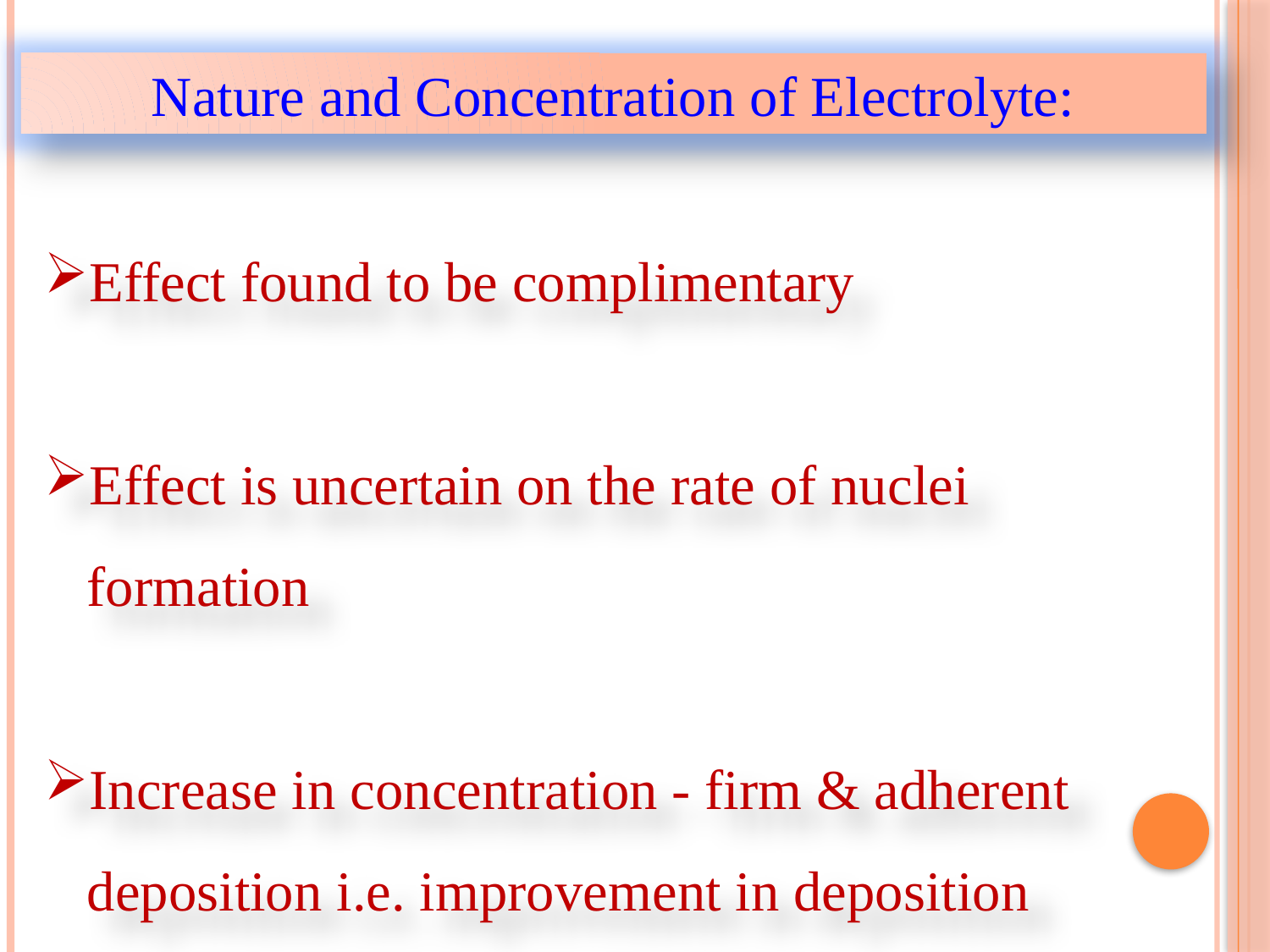

Nature and Concentration of Electrolyte:
Effect found to be complimentary

Effect is uncertain on the rate of nuclei
   formation

Increase in concentration - firm & adherent
   deposition i.e. improvement in deposition